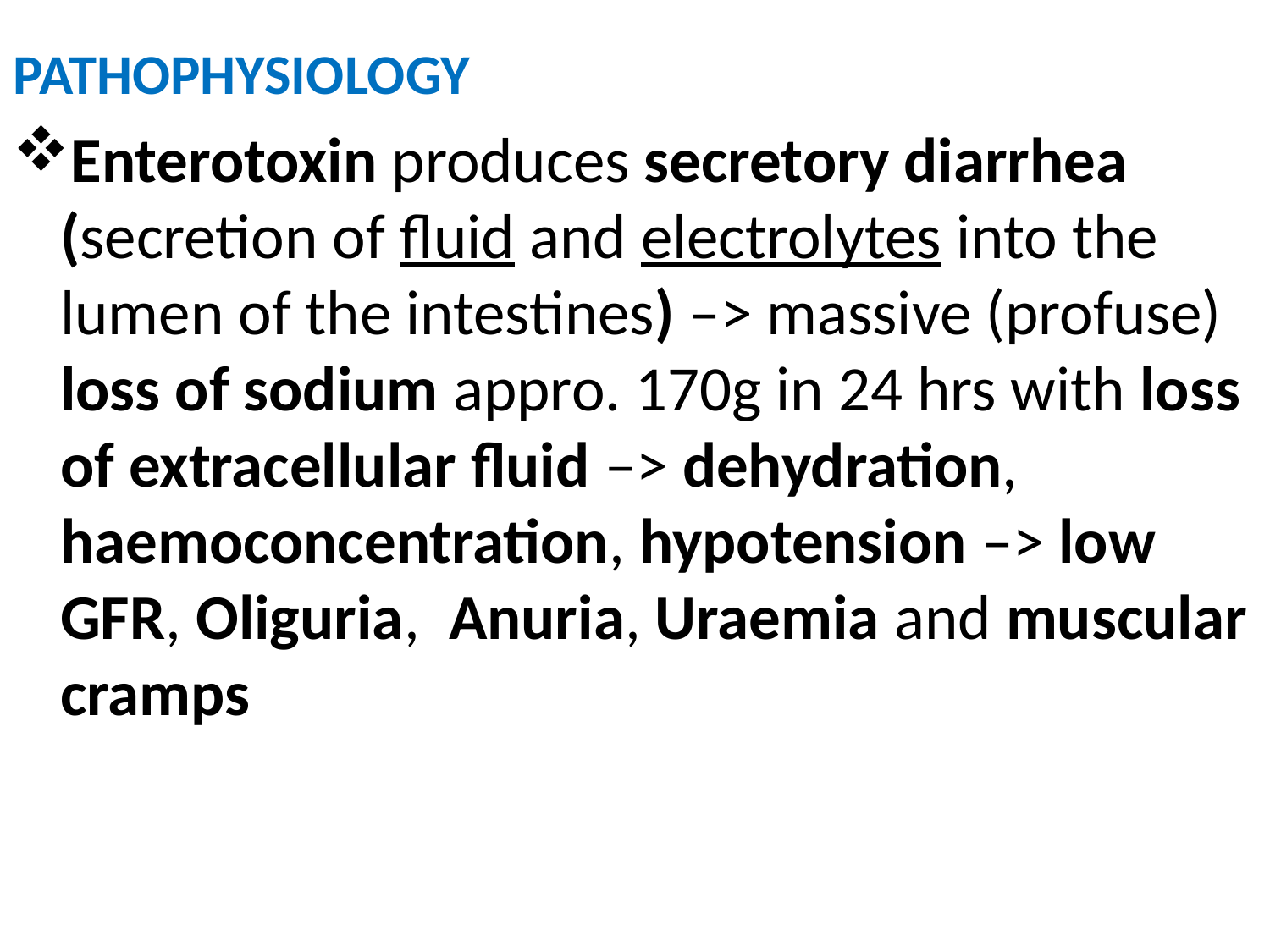

#
PATHOPHYSIOLOGY
Enterotoxin produces secretory diarrhea (secretion of fluid and electrolytes into the lumen of the intestines) –> massive (profuse) loss of sodium appro. 170g in 24 hrs with loss of extracellular fluid –> dehydration, haemoconcentration, hypotension –> low GFR, Oliguria,  Anuria, Uraemia and muscular cramps